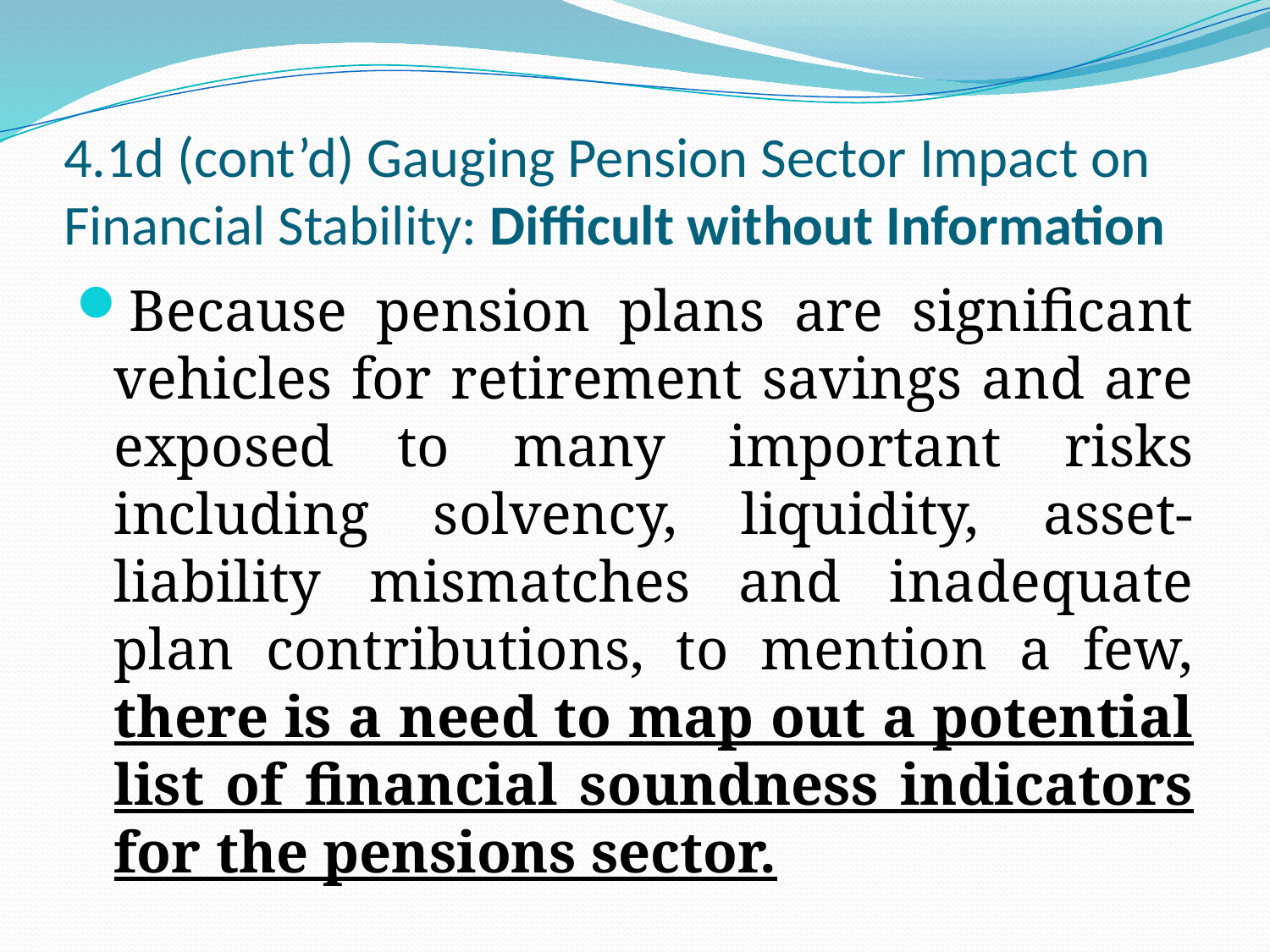

# 4.1d (cont’d) Gauging Pension Sector Impact on Financial Stability: Difficult without Information
Because pension plans are significant vehicles for retirement savings and are exposed to many important risks including solvency, liquidity, asset-liability mismatches and inadequate plan contributions, to mention a few, there is a need to map out a potential list of financial soundness indicators for the pensions sector.